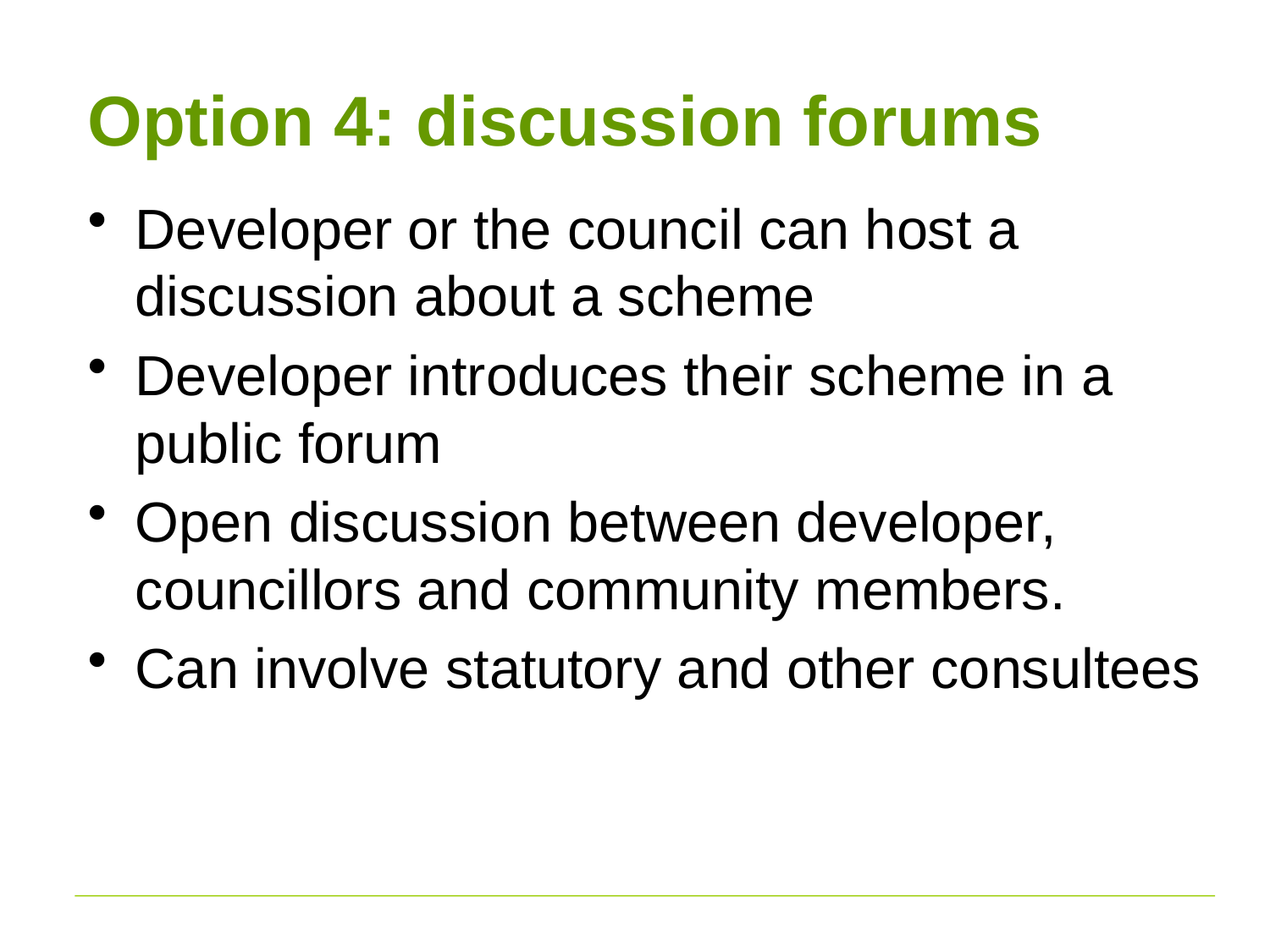

# Option 4: discussion forums
Developer or the council can host a discussion about a scheme
Developer introduces their scheme in a public forum
Open discussion between developer, councillors and community members.
Can involve statutory and other consultees